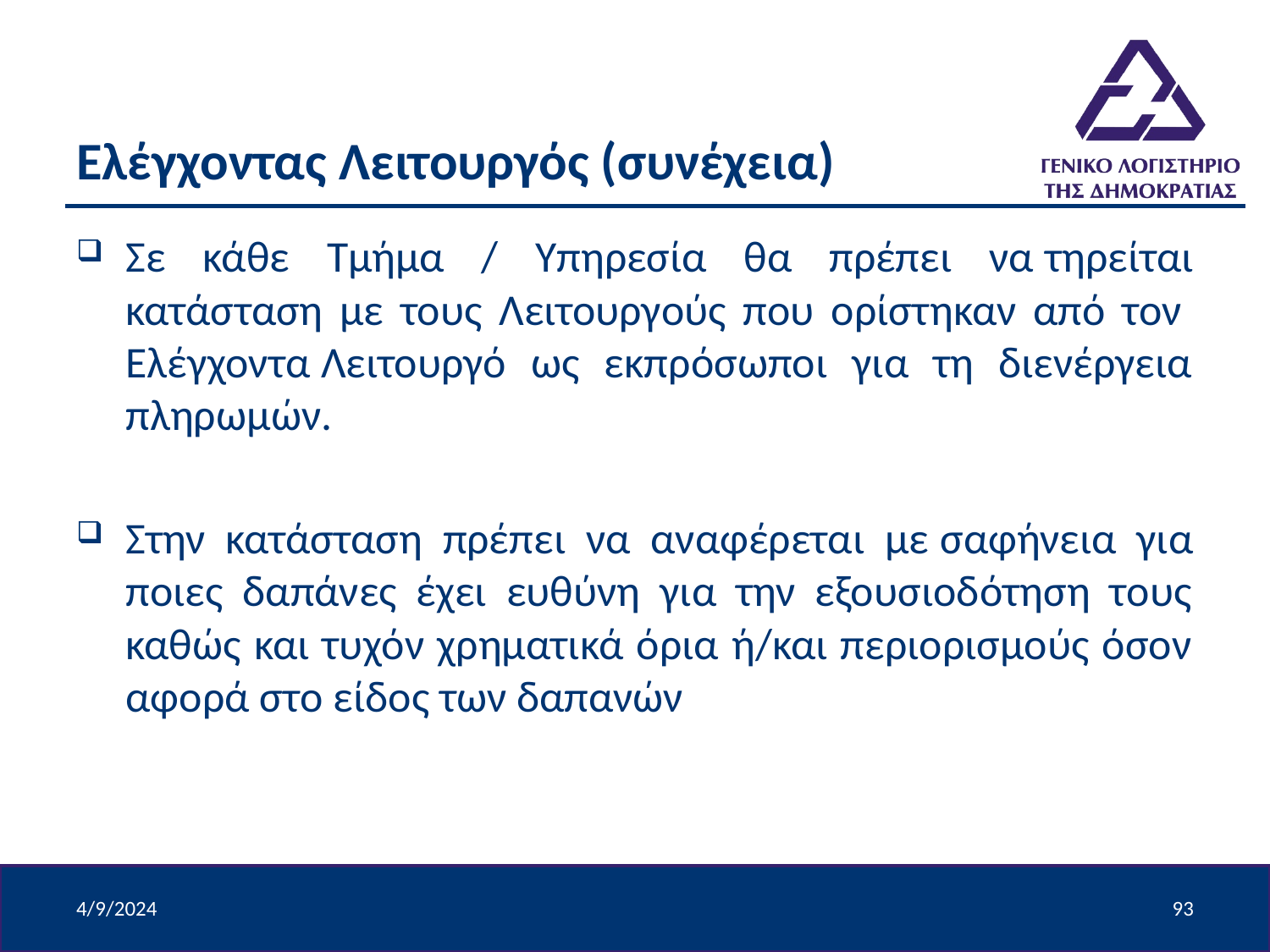

# Ελέγχοντας Λειτουργός (συνέχεια)
Σε κάθε Τμήμα / Υπηρεσία θα πρέπει να τηρείται κατάσταση με τους Λειτουργούς που ορίστηκαν από τον  Ελέγχοντα Λειτουργό ως εκπρόσωποι για τη διενέργεια πληρωμών.

Στην κατάσταση πρέπει να αναφέρεται με σαφήνεια για ποιες δαπάνες έχει ευθύνη για την εξουσιοδότηση τους καθώς και τυχόν χρηματικά όρια ή/και περιορισμούς όσον αφορά στο είδος των δαπανών

4/9/2024
93